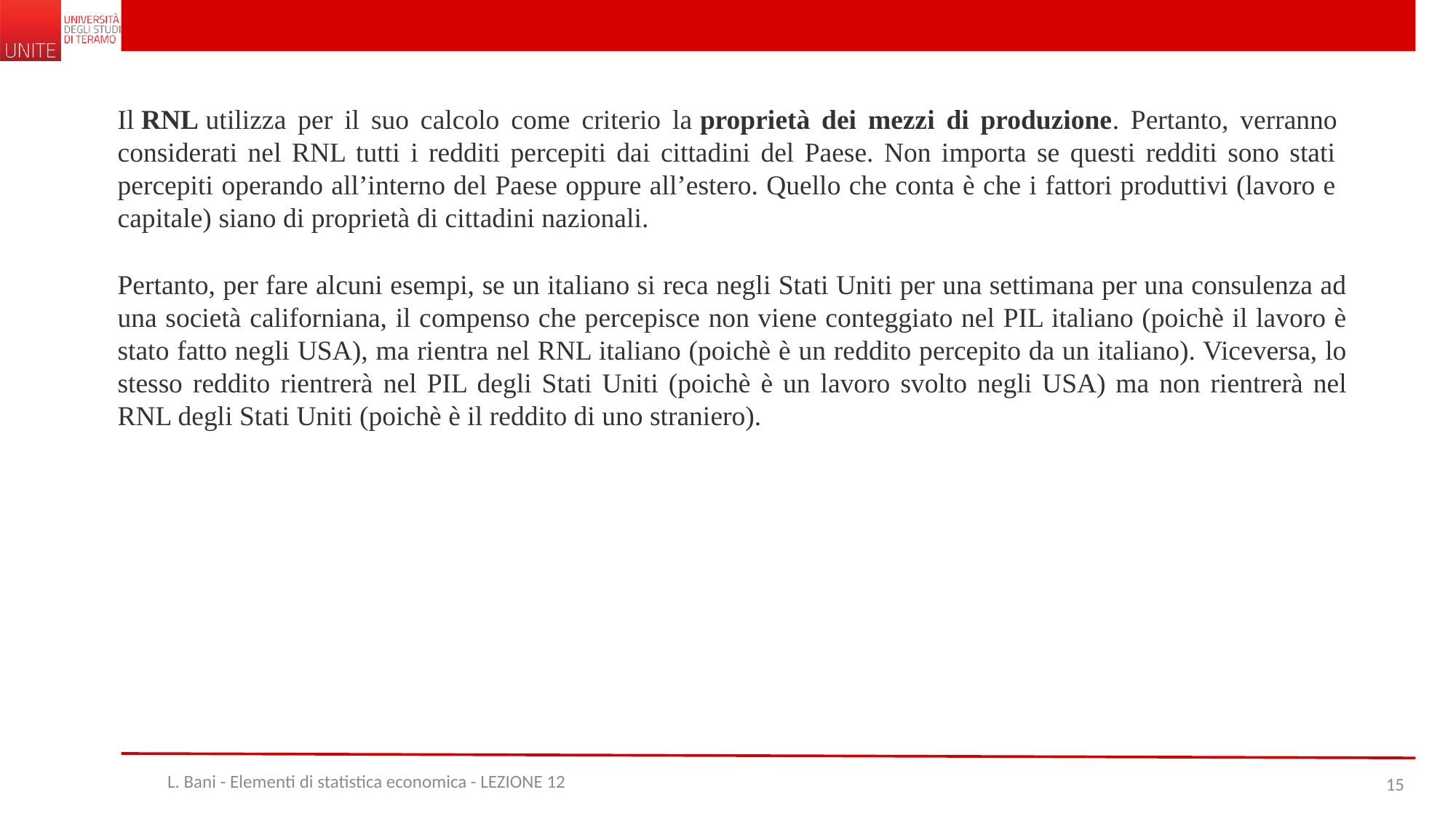

Il RNL utilizza per il suo calcolo come criterio la proprietà dei mezzi di produzione. Pertanto, verranno considerati nel RNL tutti i redditi percepiti dai cittadini del Paese. Non importa se questi redditi sono stati percepiti operando all’interno del Paese oppure all’estero. Quello che conta è che i fattori produttivi (lavoro e capitale) siano di proprietà di cittadini nazionali.
Pertanto, per fare alcuni esempi, se un italiano si reca negli Stati Uniti per una settimana per una consulenza ad una società californiana, il compenso che percepisce non viene conteggiato nel PIL italiano (poichè il lavoro è stato fatto negli USA), ma rientra nel RNL italiano (poichè è un reddito percepito da un italiano). Viceversa, lo stesso reddito rientrerà nel PIL degli Stati Uniti (poichè è un lavoro svolto negli USA) ma non rientrerà nel RNL degli Stati Uniti (poichè è il reddito di uno straniero).
L. Bani - Elementi di statistica economica - LEZIONE 12
15